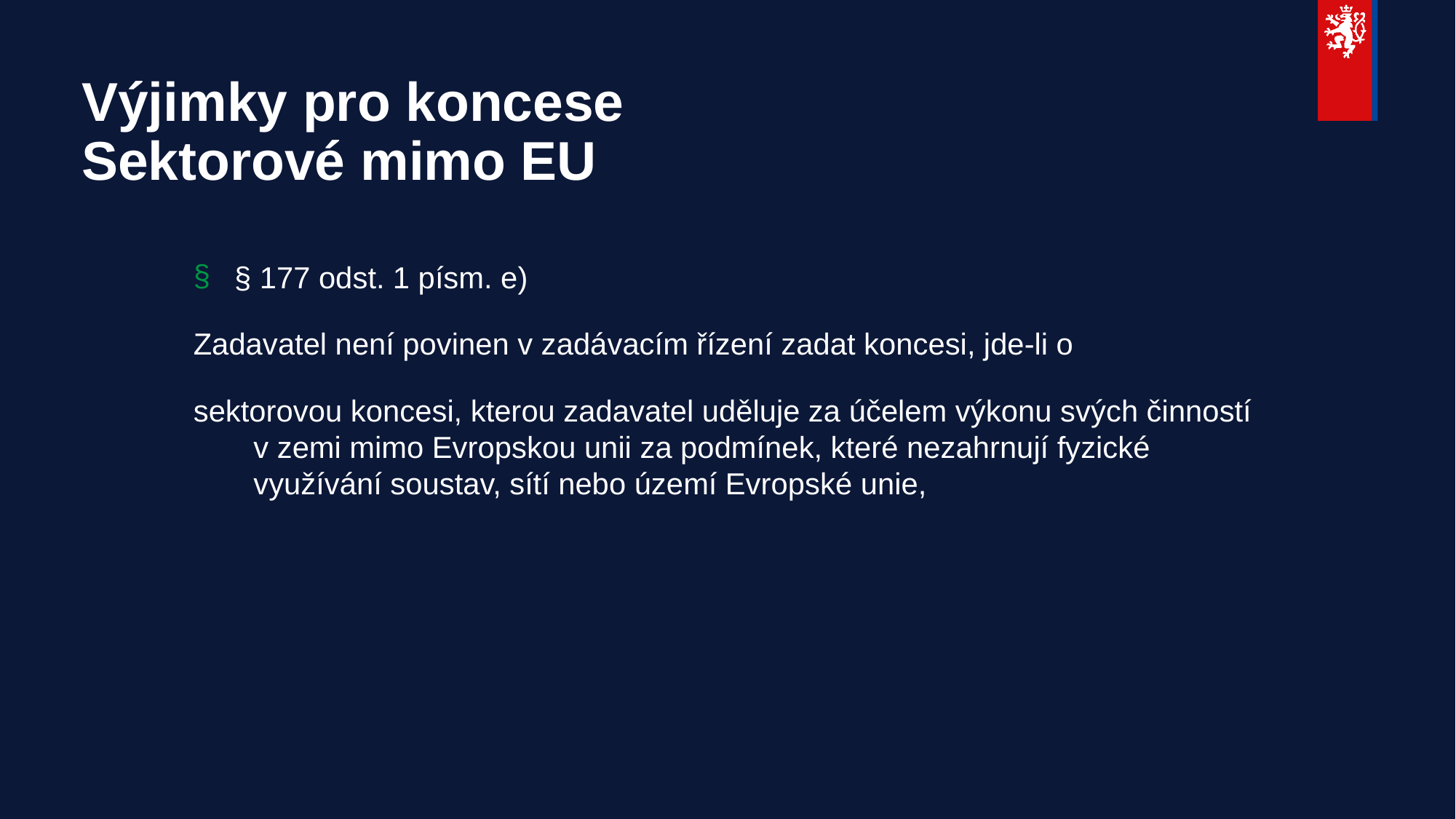

# Výjimky pro koncese Sektorové mimo EU
§ 177 odst. 1 písm. e)
Zadavatel není povinen v zadávacím řízení zadat koncesi, jde-li o
sektorovou koncesi, kterou zadavatel uděluje za účelem výkonu svých činností v zemi mimo Evropskou unii za podmínek, které nezahrnují fyzické využívání soustav, sítí nebo území Evropské unie,